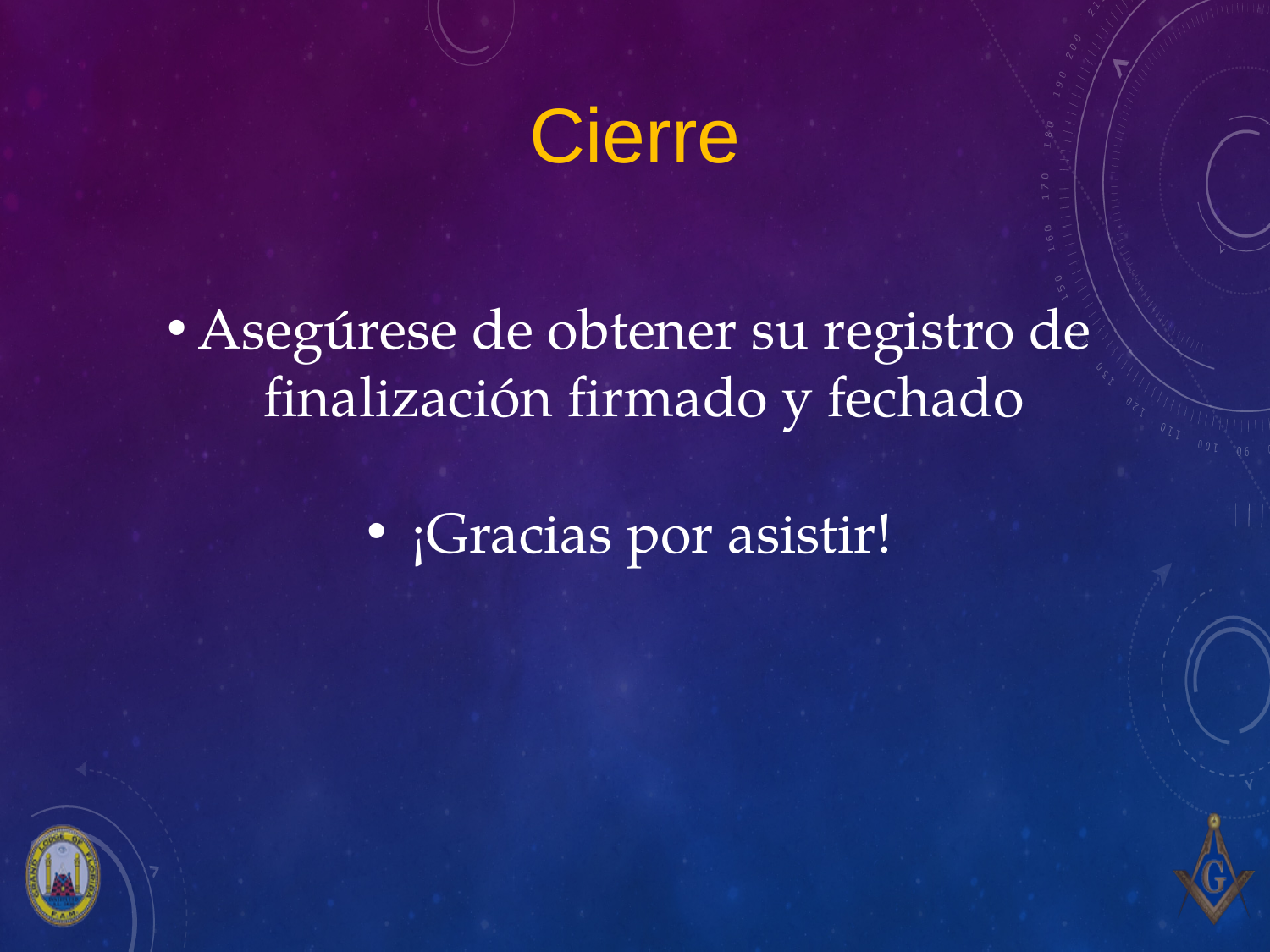

# Cierre
Asegúrese de obtener su registro de finalización firmado y fechado

 ¡Gracias por asistir!